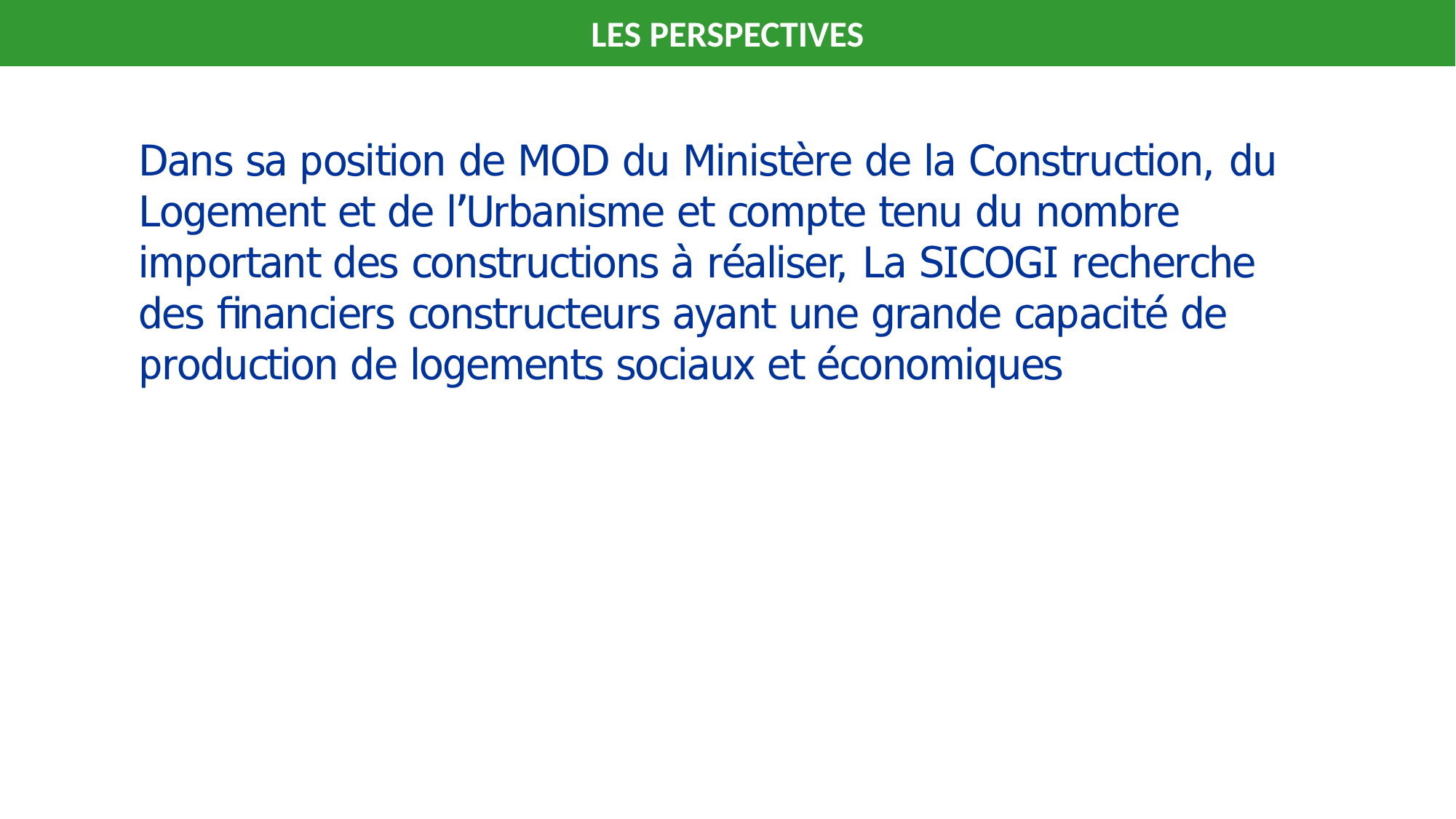

LES PERSPECTIVES
Dans sa position de MOD du Ministère de la Construction, du Logement et de l’Urbanisme et compte tenu du nombre important des constructions à réaliser, La SICOGI recherche des financiers constructeurs ayant une grande capacité de production de logements sociaux et économiques